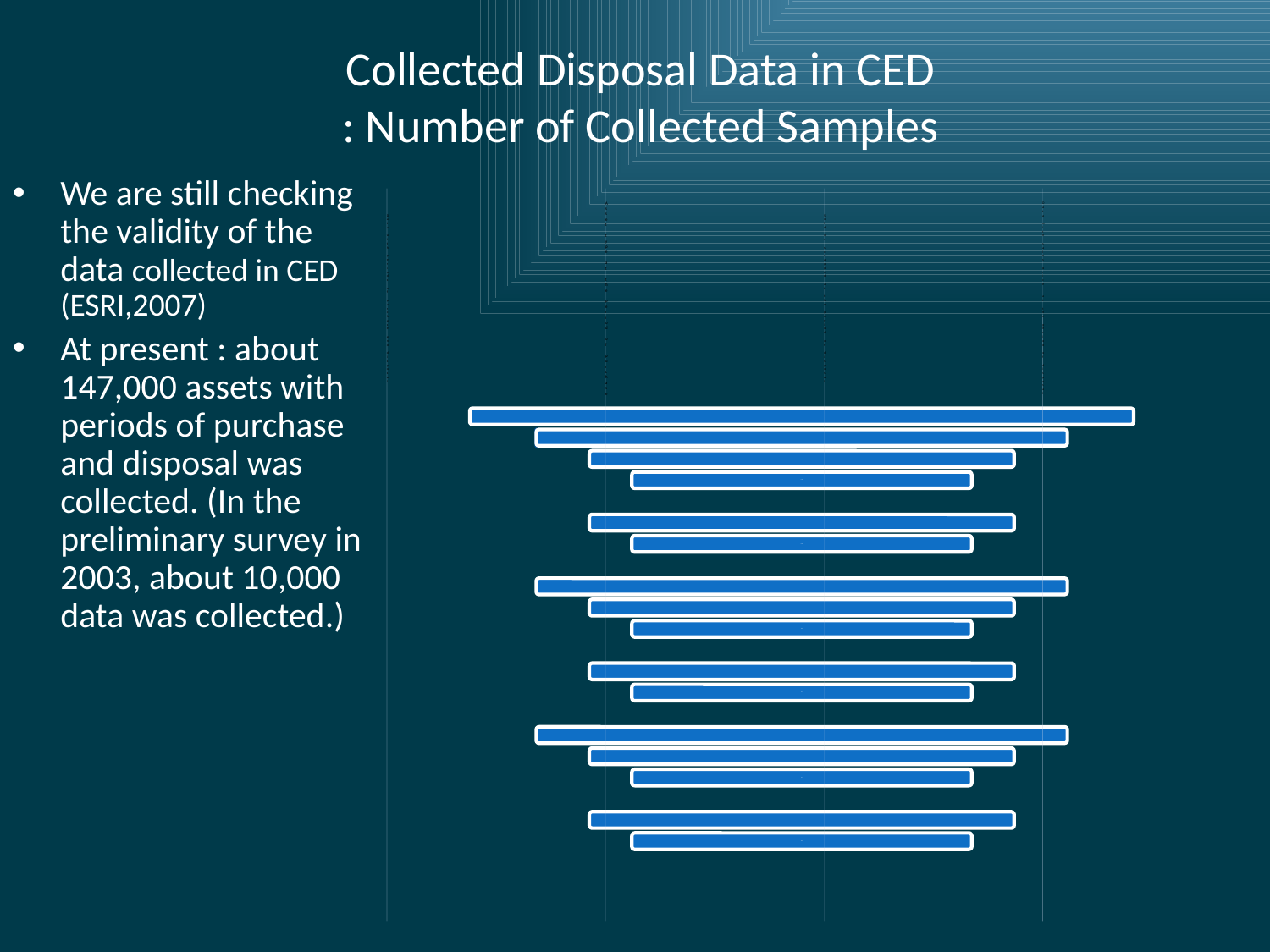

# Collected Disposal Data in CED : Number of Collected Samples
We are still checking the validity of the data collected in CED (ESRI,2007)
At present : about 147,000 assets with periods of purchase and disposal was collected. (In the preliminary survey in 2003, about 10,000 data was collected.)

asset
147,000
sold
scrapped
11,000
11,000
12,000
Data with sales price  at the period of disposal
sold
2,000
scrapped
700
1,500
sold
1,000
scrapped
10,000
500
1,000